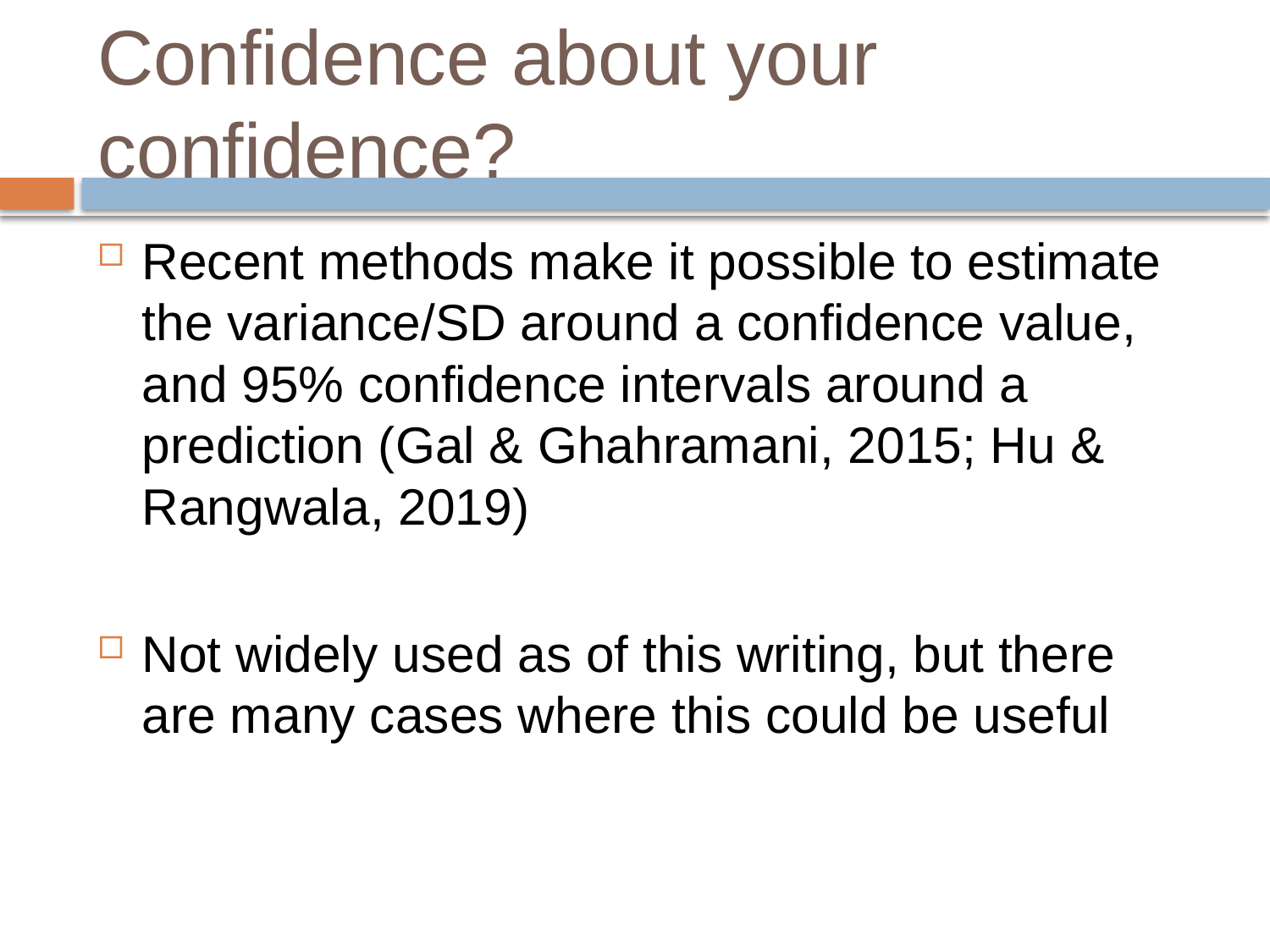

# Confidence about your confidence?
Recent methods make it possible to estimate the variance/SD around a confidence value, and 95% confidence intervals around a prediction (Gal & Ghahramani, 2015; Hu & Rangwala, 2019)

Not widely used as of this writing, but there are many cases where this could be useful